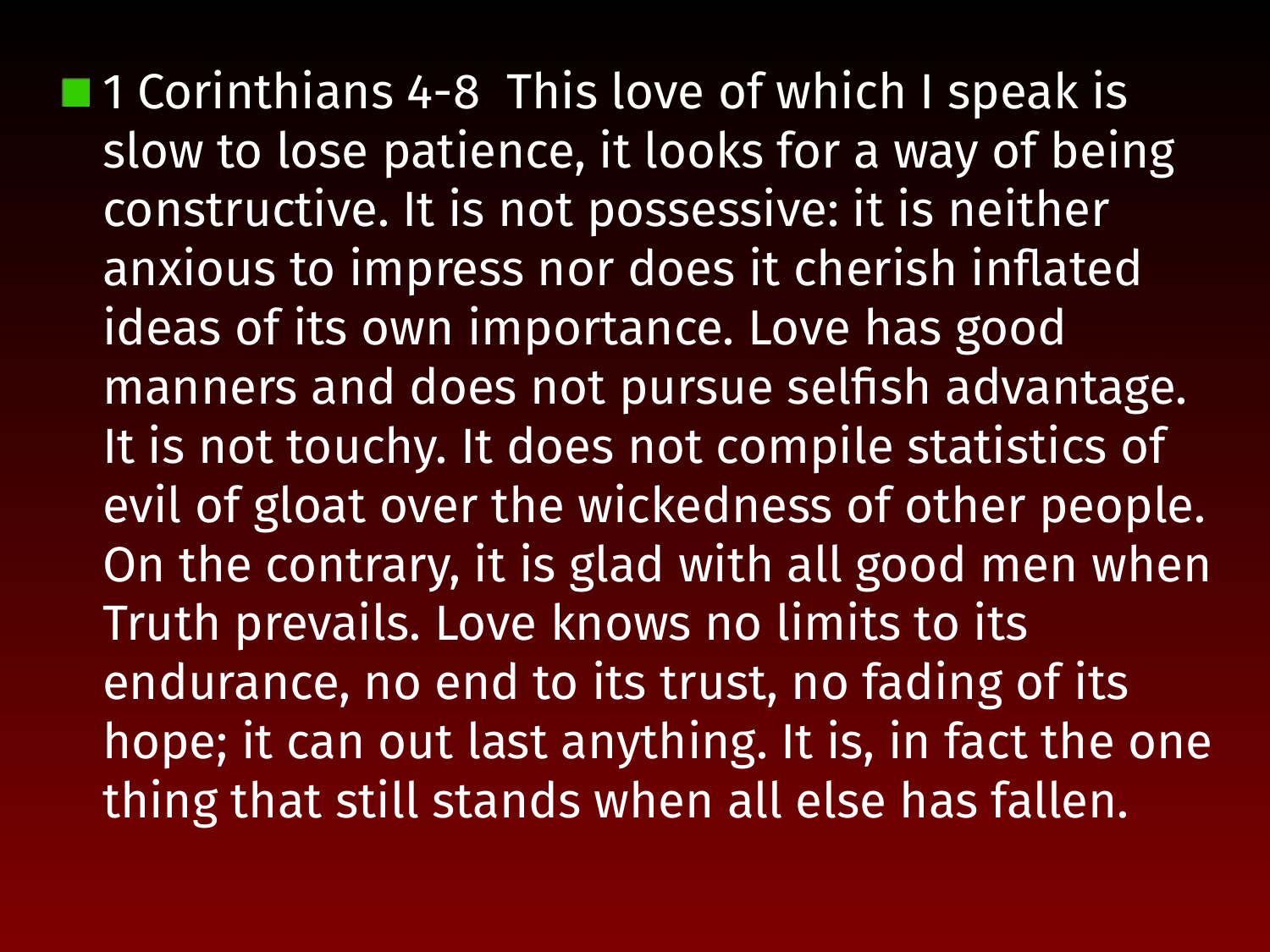

1 Corinthians 4-8  This love of which I speak is slow to lose patience, it looks for a way of being constructive. It is not possessive: it is neither anxious to impress nor does it cherish inflated ideas of its own importance. Love has good manners and does not pursue selfish advantage. It is not touchy. It does not compile statistics of evil of gloat over the wickedness of other people. On the contrary, it is glad with all good men when Truth prevails. Love knows no limits to its endurance, no end to its trust, no fading of its hope; it can out last anything. It is, in fact the one thing that still stands when all else has fallen.